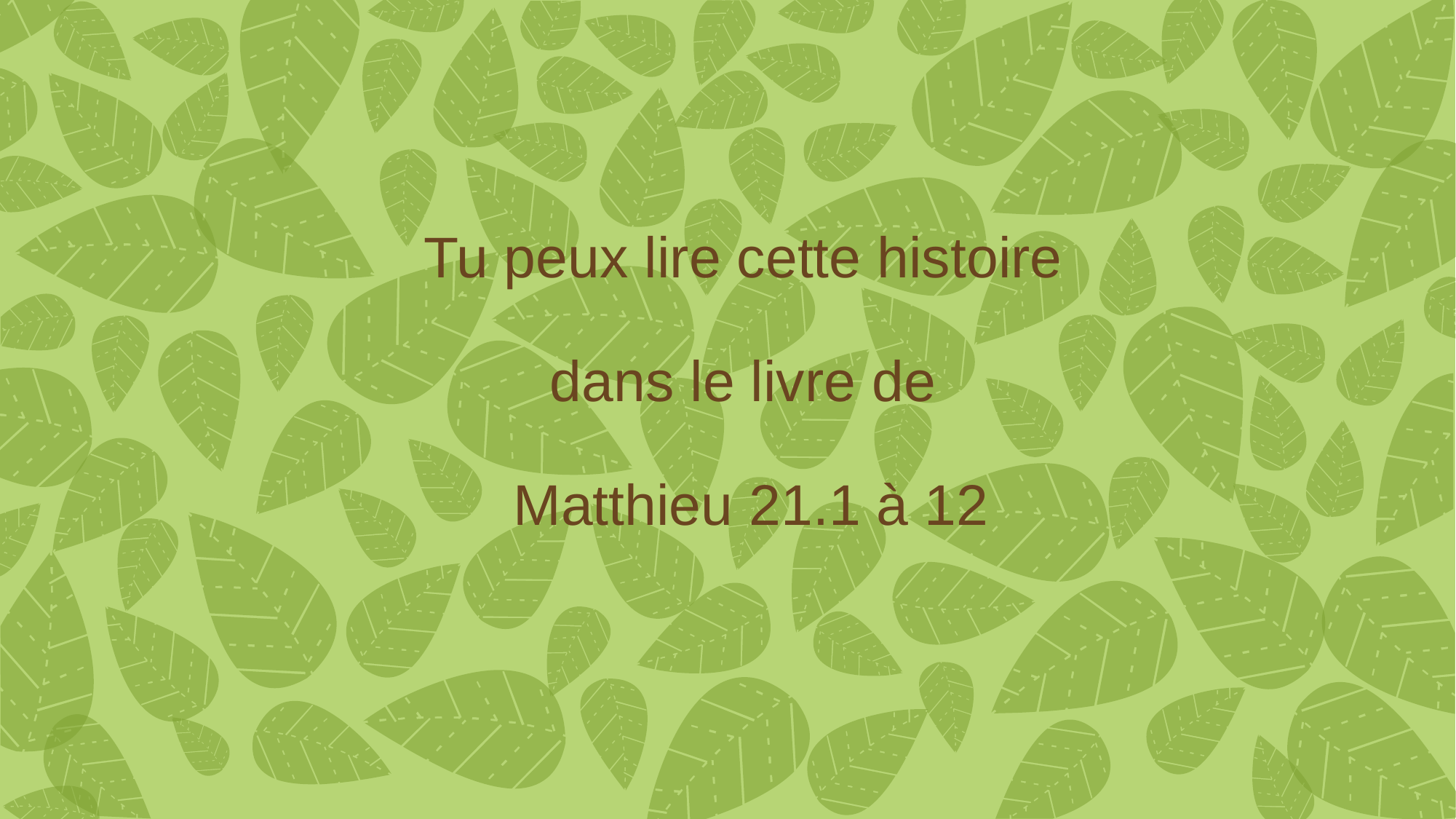

Tu peux lire cette histoire

dans le livre de

Matthieu 21.1 à 12